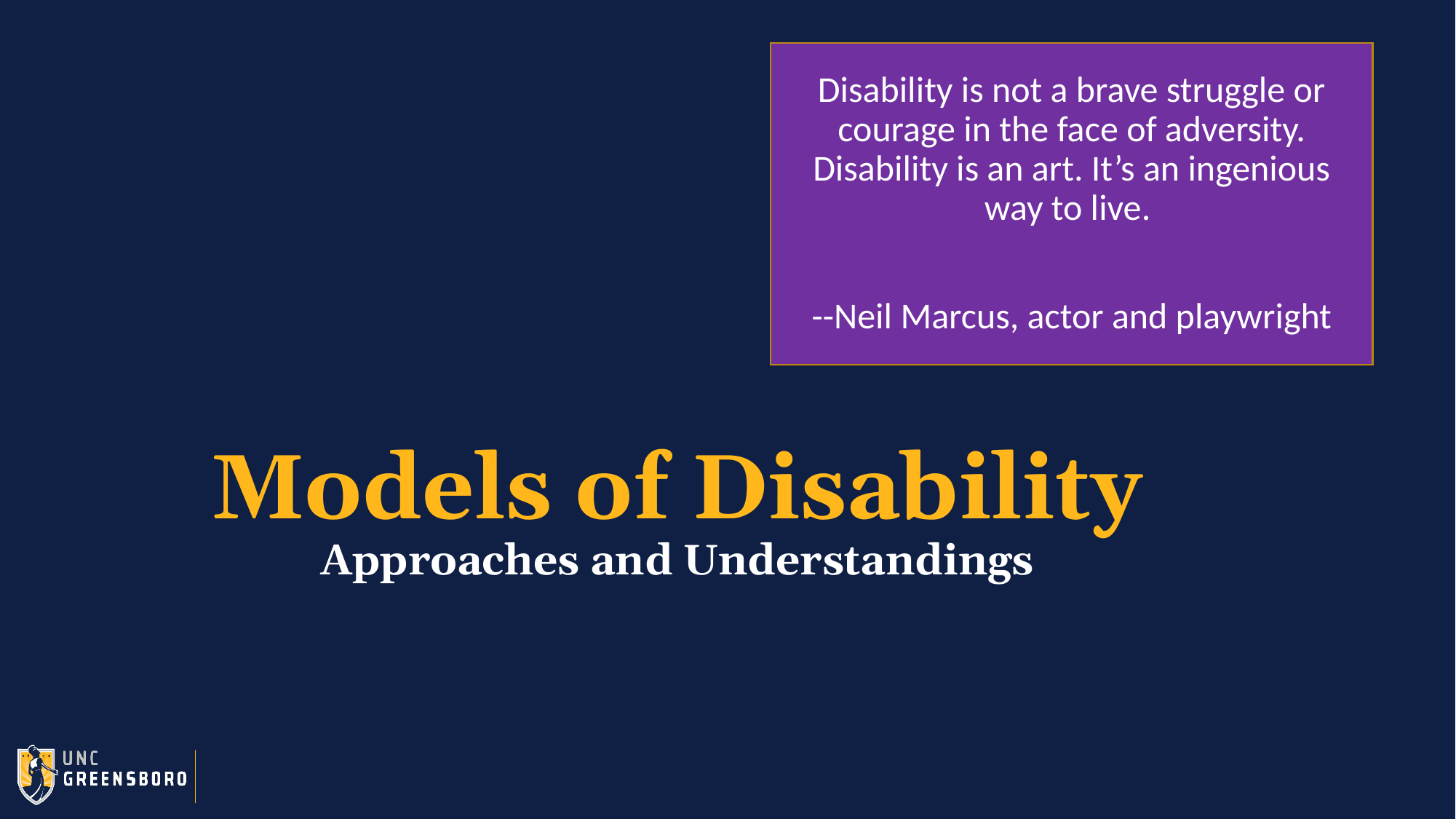

Disability is not a brave struggle or courage in the face of adversity. Disability is an art. It’s an ingenious way to live.

--Neil Marcus, actor and playwright
# Models of Disability Approaches and Understandings